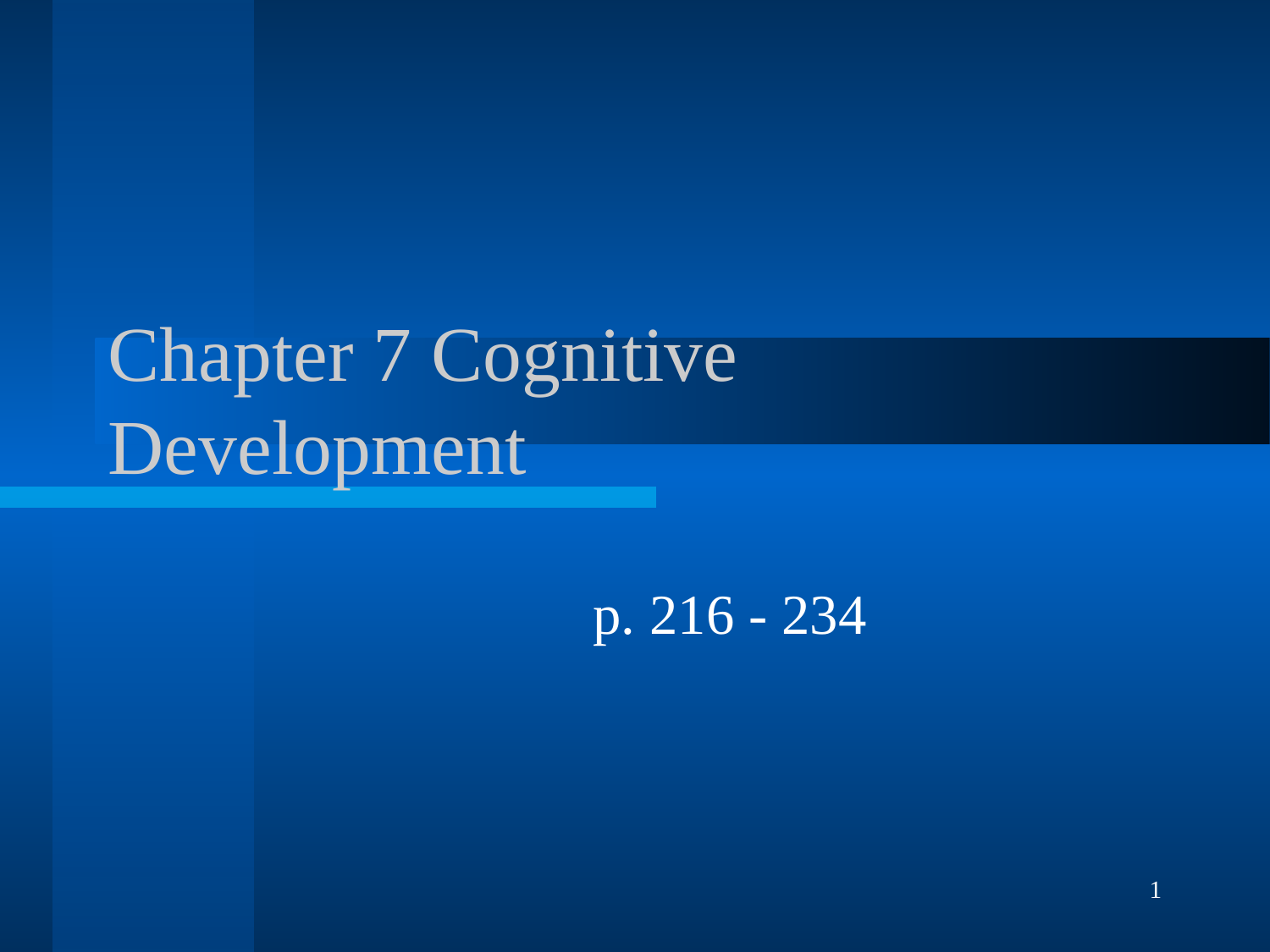

# Chapter 7 Cognitive Development
p. 216 - 234
1